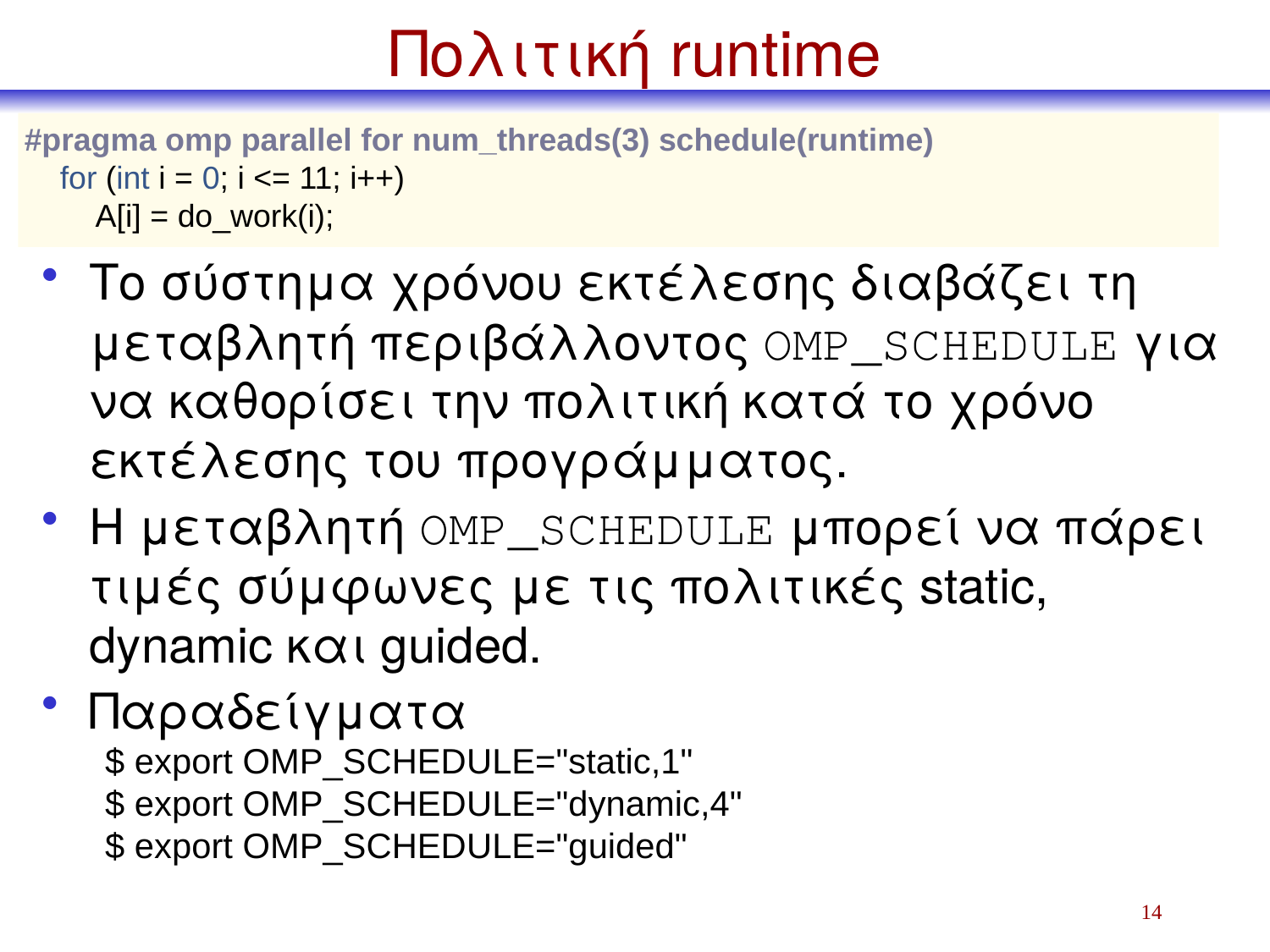

# Πολιτική runtime

Το σύστημα χρόνου εκτέλεσης διαβάζει τη μεταβλητή περιβάλλοντος OMP_SCHEDULE για να καθορίσει την πολιτική κατά το χρόνο εκτέλεσης του προγράμματος.
Η μεταβλητή OMP_SCHEDULE μπορεί να πάρει τιμές σύμφωνες με τις πολιτικές static, dynamic και guided.
Παραδείγματα
$ export OMP_SCHEDULE="static,1"
$ export OMP_SCHEDULE="dynamic,4"
$ export OMP_SCHEDULE="guided"
#pragma omp parallel for num_threads(3) schedule(runtime)
    for (int i = 0; i <= 11; i++)
        A[i] = do_work(i);
14